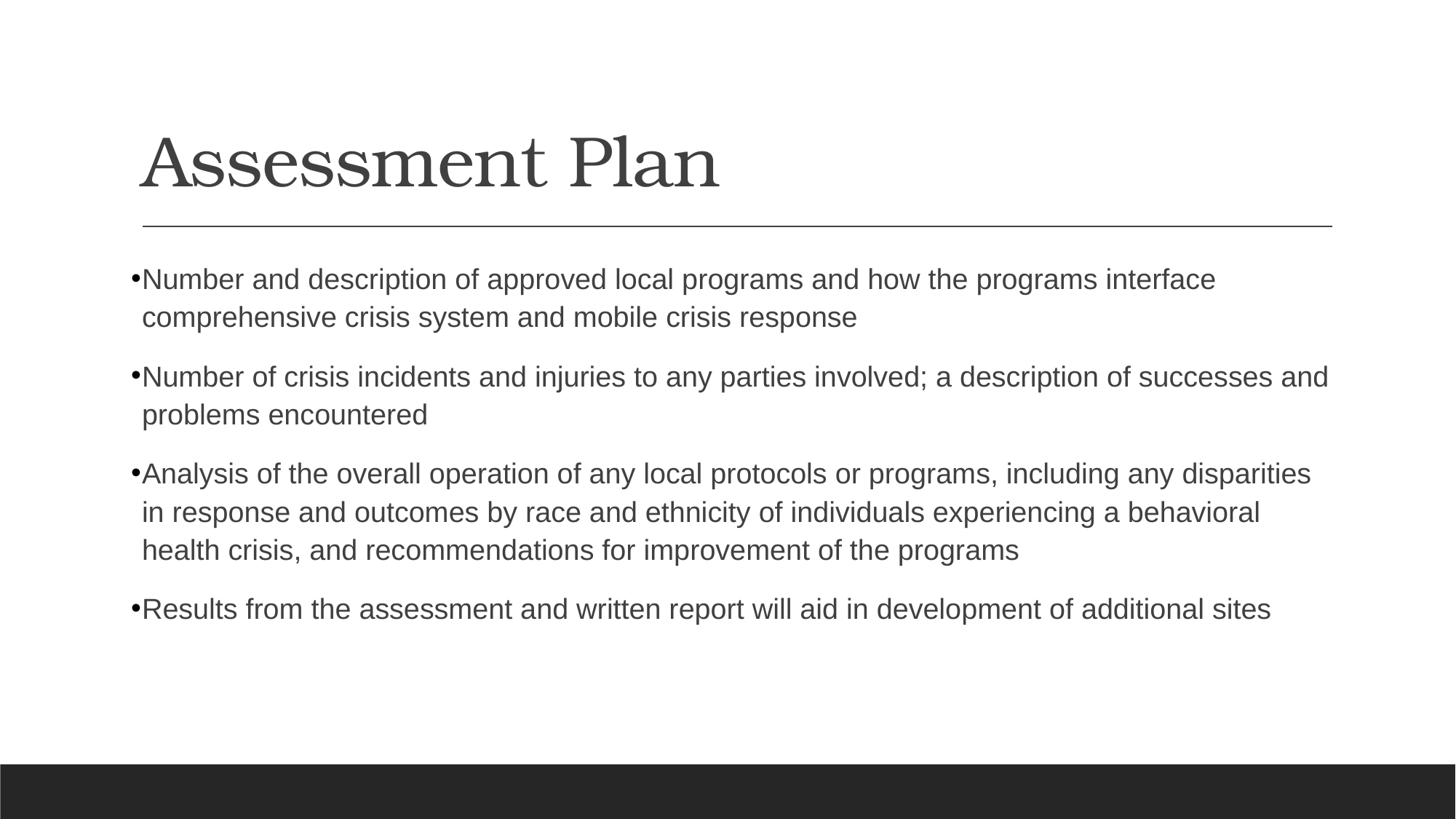

# Assessment Plan
Number and description of approved local programs and how the programs interface comprehensive crisis system and mobile crisis response
Number of crisis incidents and injuries to any parties involved; a description of successes and problems encountered
Analysis of the overall operation of any local protocols or programs, including any disparities in response and outcomes by race and ethnicity of individuals experiencing a behavioral health crisis, and recommendations for improvement of the programs
Results from the assessment and written report will aid in development of additional sites